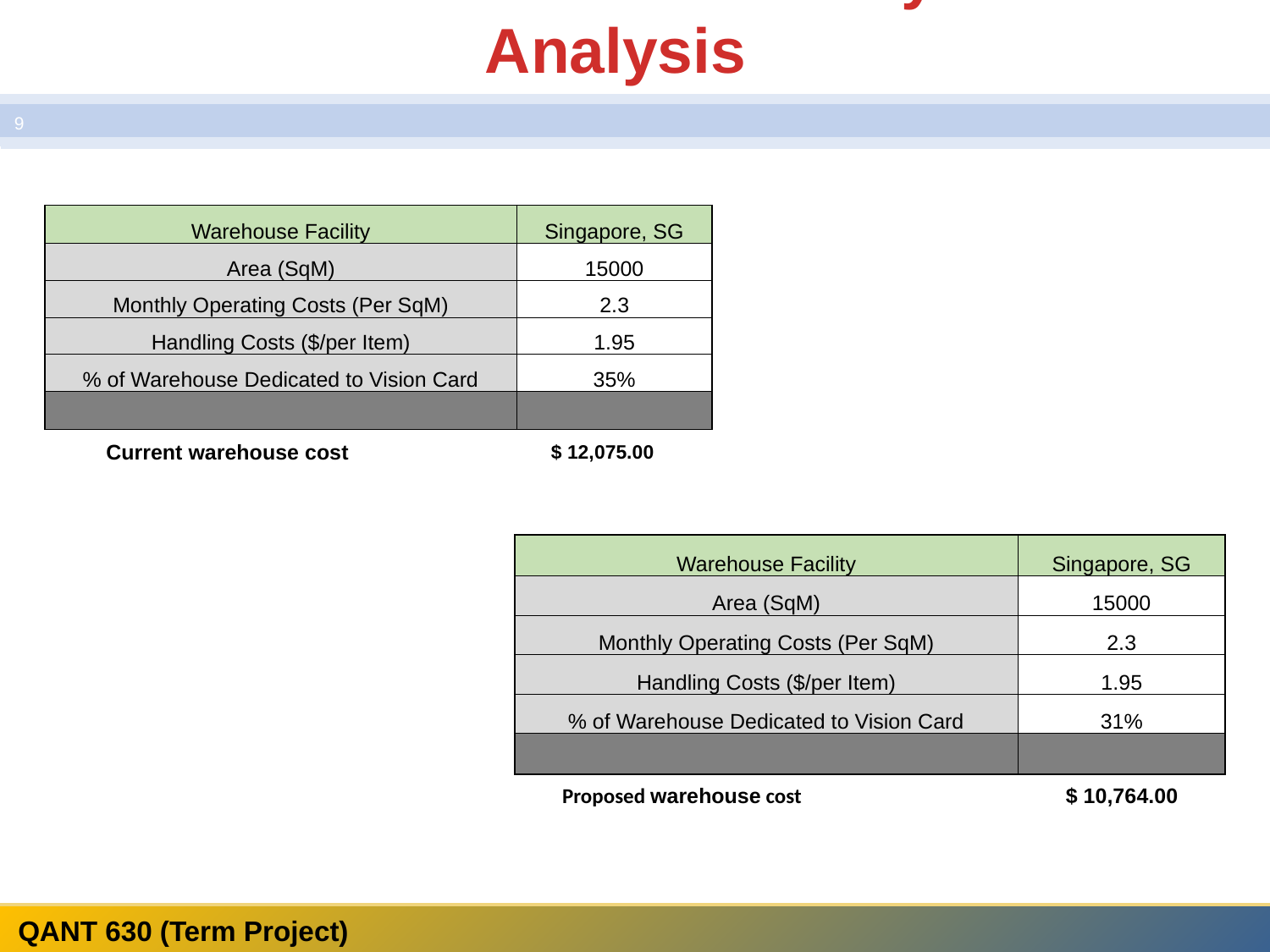

# Warehouse/Inventory Analysis
9
9
| Warehouse Facility | Singapore, SG |
| --- | --- |
| Area (SqM) | 15000 |
| Monthly Operating Costs (Per SqM) | 2.3 |
| Handling Costs ($/per Item) | 1.95 |
| % of Warehouse Dedicated to Vision Card | 35% |
|  |  |

Current warehouse cost
 $ 12,075.00
| Warehouse Facility | Singapore, SG |
| --- | --- |
| Area (SqM) | 15000 |
| Monthly Operating Costs (Per SqM) | 2.3 |
| Handling Costs ($/per Item) | 1.95 |
| % of Warehouse Dedicated to Vision Card | 31% |
|  |  |
 $ 10,764.00
Proposed warehouse cost